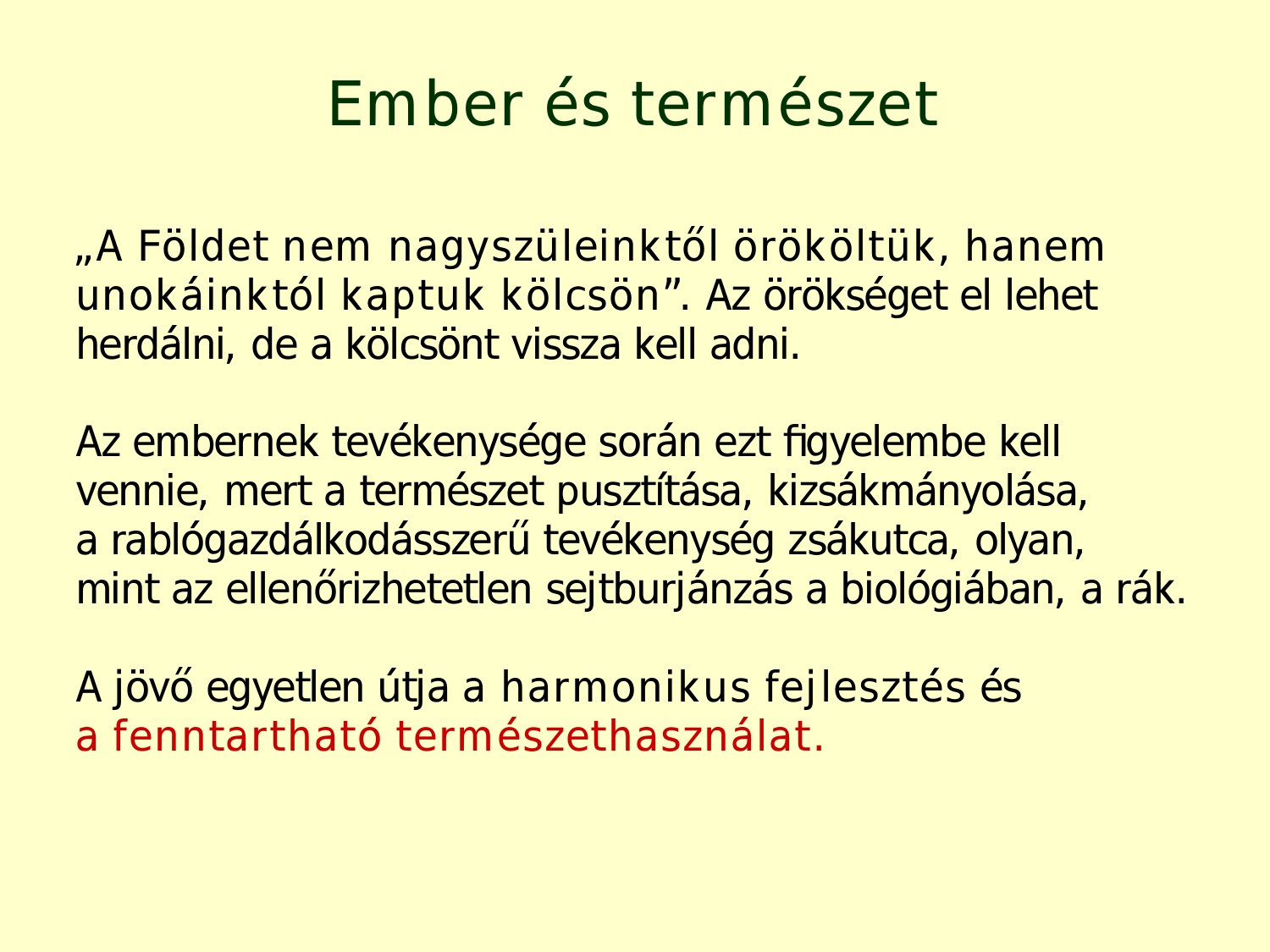

# Ember és természet
„A Földet nem nagyszüleinktől örököltük, hanem
unokáinktól kaptuk kölcsön”. Az örökséget el lehet
herdálni, de a kölcsönt vissza kell adni.

Az embernek tevékenysége során ezt figyelembe kell
vennie, mert a természet pusztítása, kizsákmányolása,
a rablógazdálkodásszerű tevékenység zsákutca, olyan,
mint az ellenőrizhetetlen sejtburjánzás a biológiában, a rák.

A jövő egyetlen útja a harmonikus fejlesztés és
a fenntartható természethasználat.